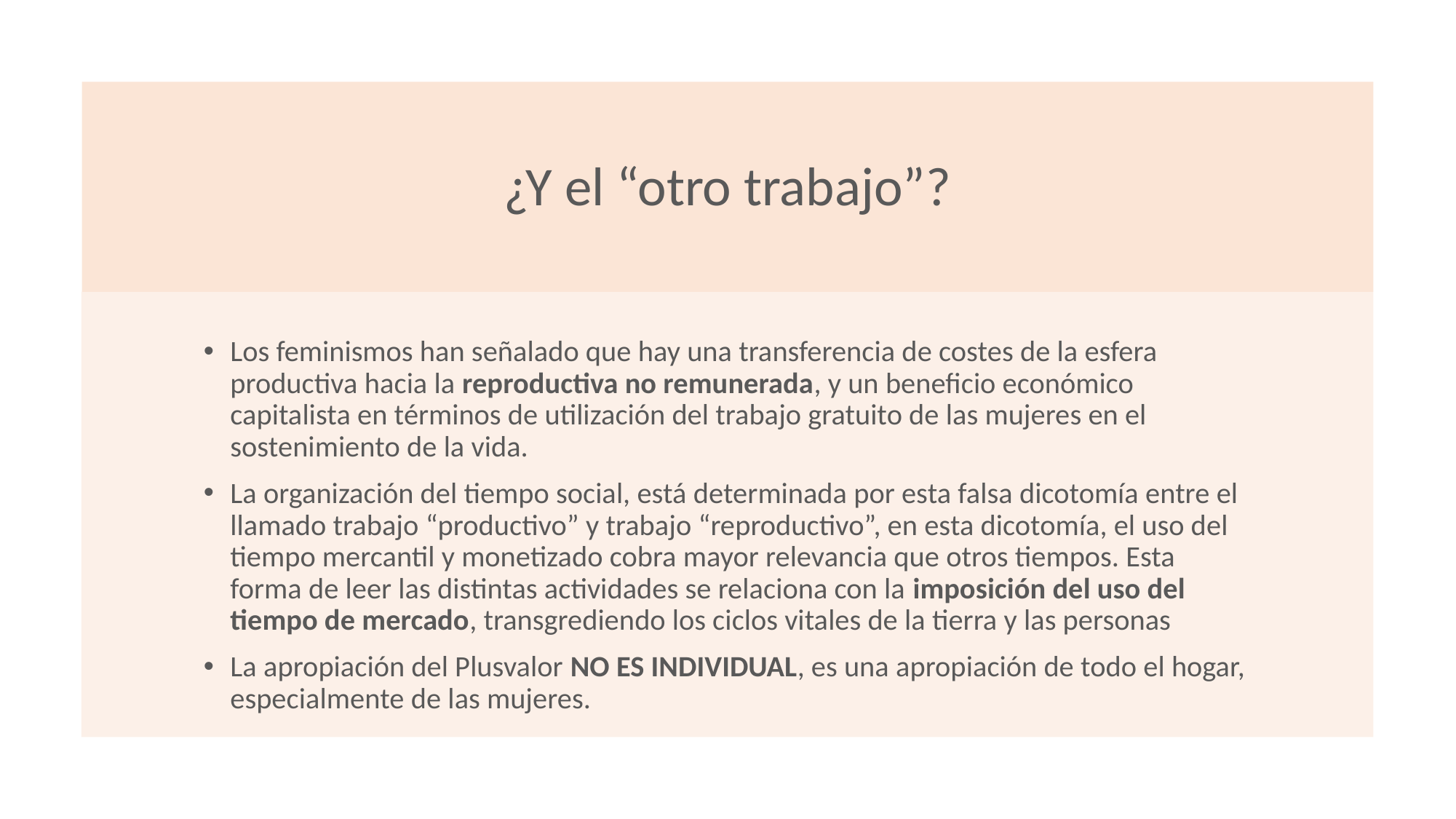

# ¿Y el “otro trabajo”?

Los feminismos han señalado que hay una transferencia de costes de la esfera productiva hacia la reproductiva no remunerada, y un beneficio económico capitalista en términos de utilización del trabajo gratuito de las mujeres en el sostenimiento de la vida.
La organización del tiempo social, está determinada por esta falsa dicotomía entre el llamado trabajo “productivo” y trabajo “reproductivo”, en esta dicotomía, el uso del tiempo mercantil y monetizado cobra mayor relevancia que otros tiempos. Esta forma de leer las distintas actividades se relaciona con la imposición del uso del tiempo de mercado, transgrediendo los ciclos vitales de la tierra y las personas
La apropiación del Plusvalor NO ES INDIVIDUAL, es una apropiación de todo el hogar, especialmente de las mujeres.